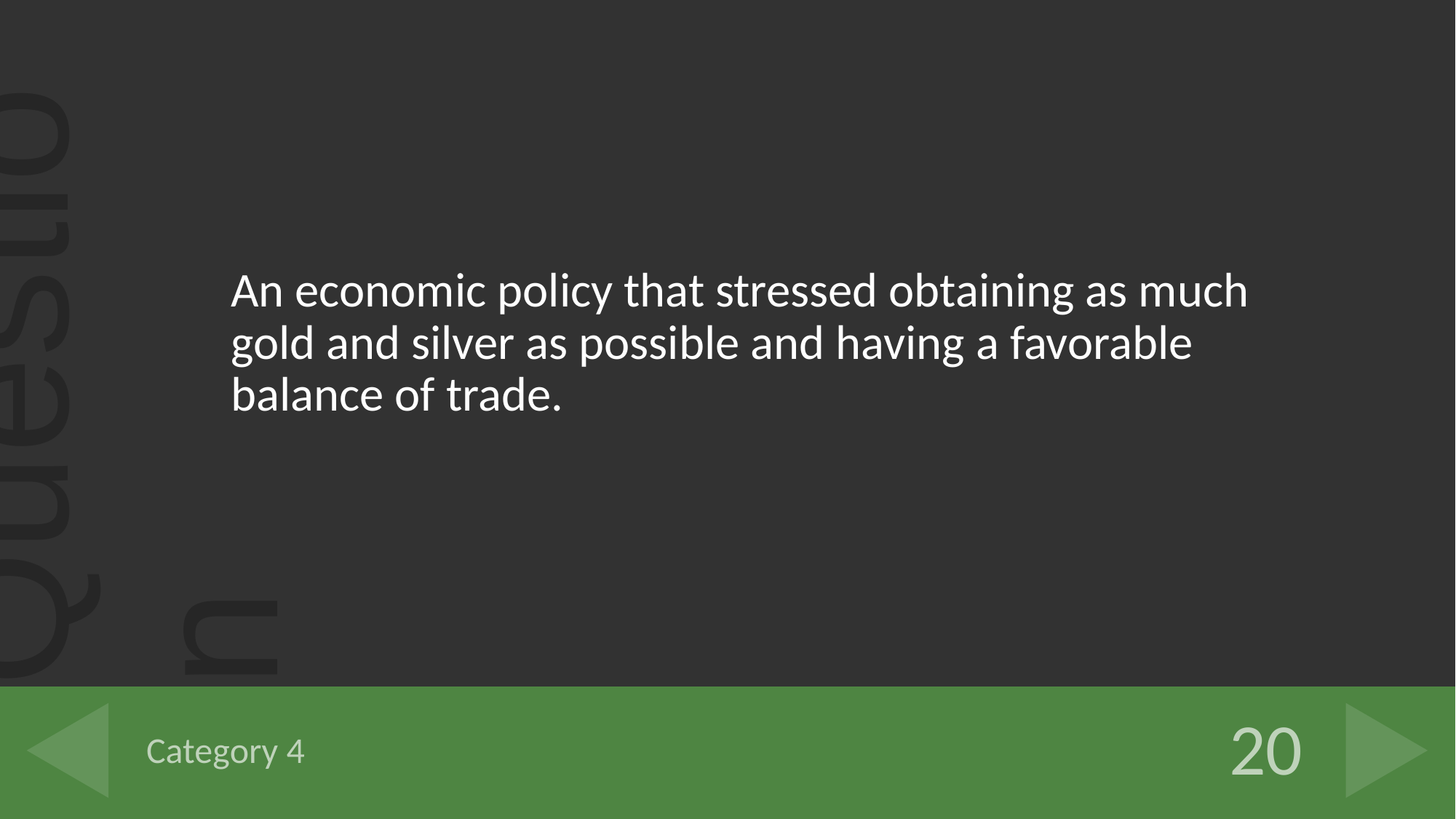

An economic policy that stressed obtaining as much gold and silver as possible and having a favorable balance of trade.
# Category 4
20